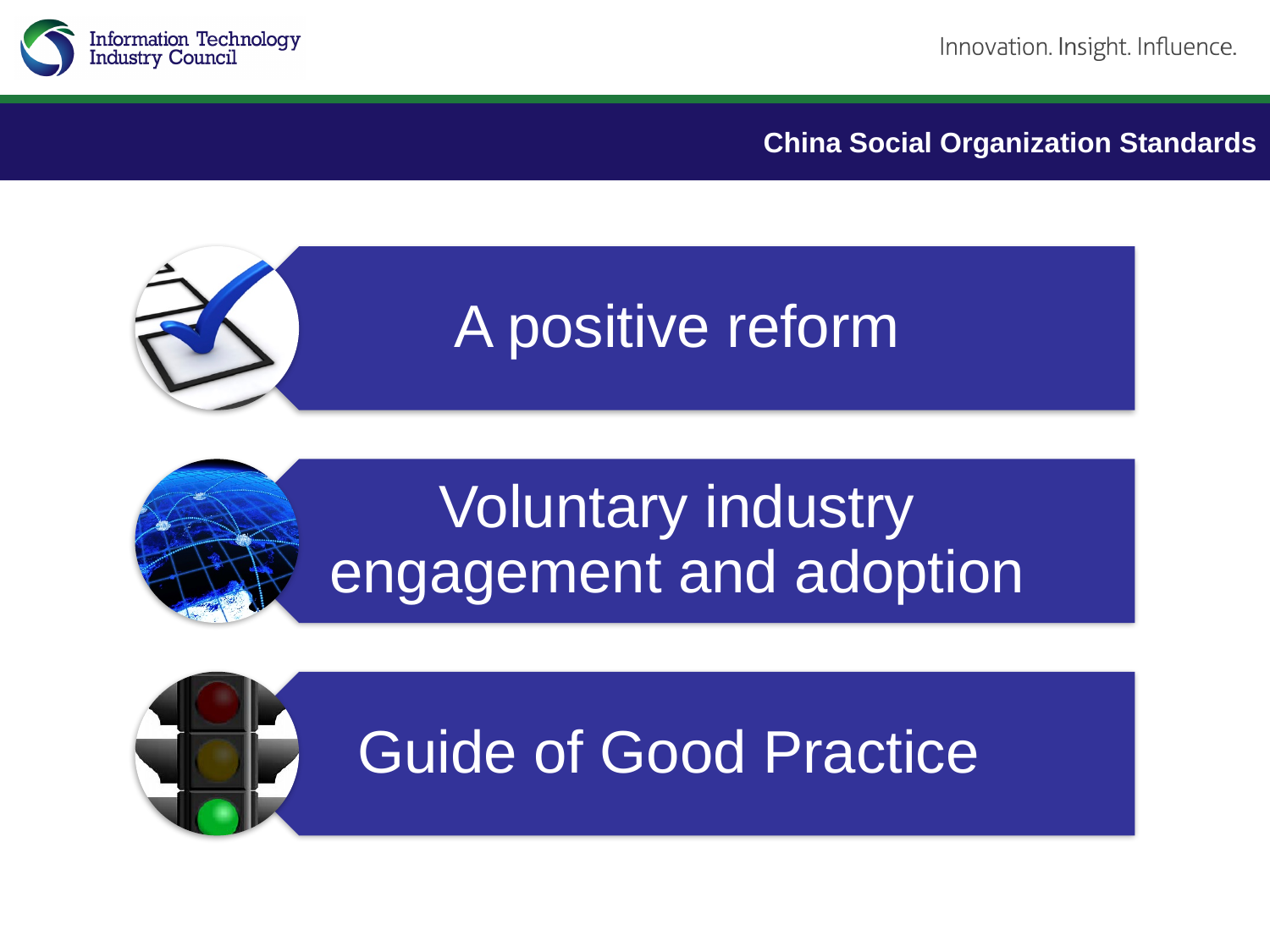

China Social Organization Standards
A positive reform
Voluntary industry engagement and adoption
Guide of Good Practice